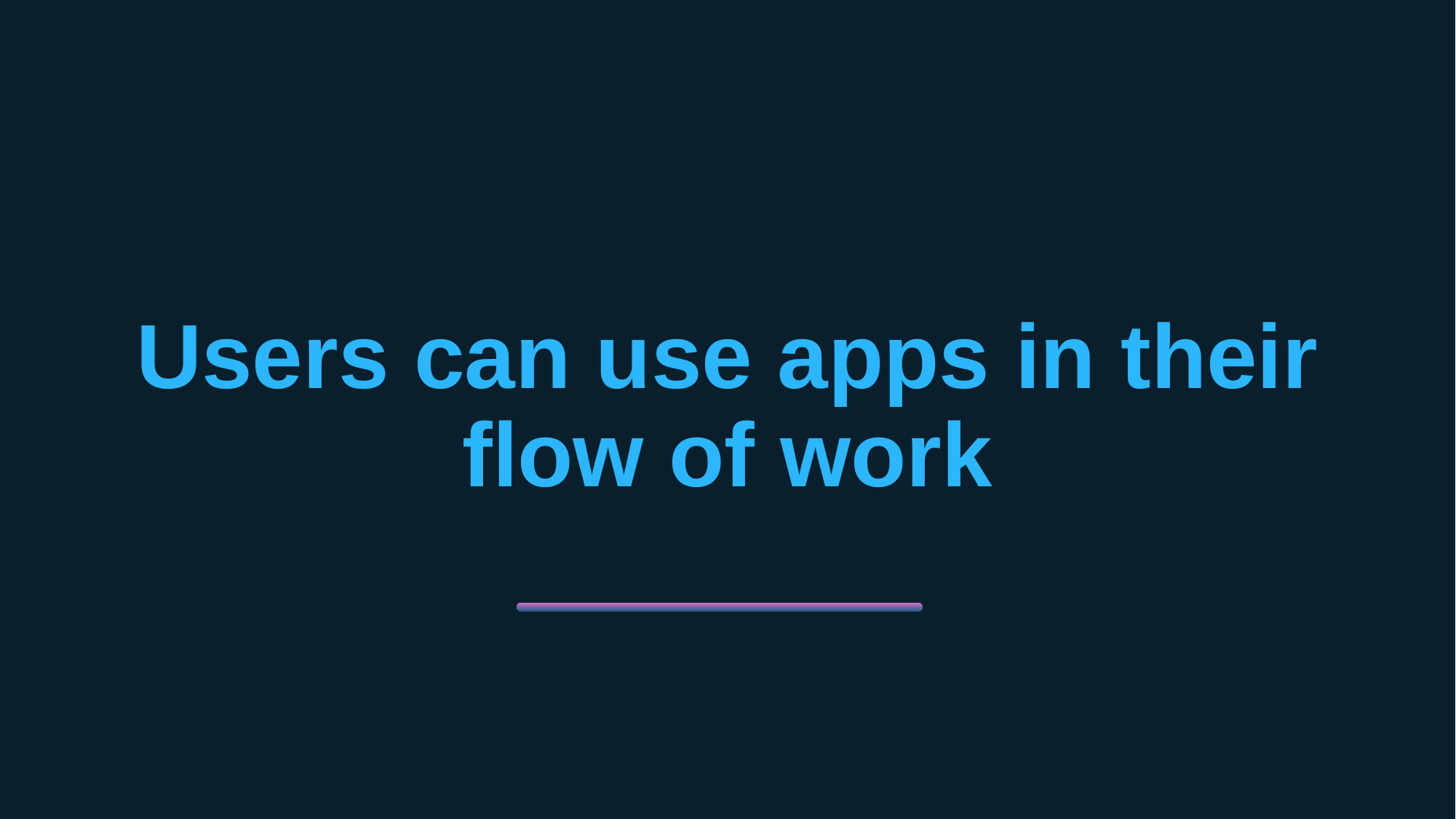

Users can use apps in their flow of work